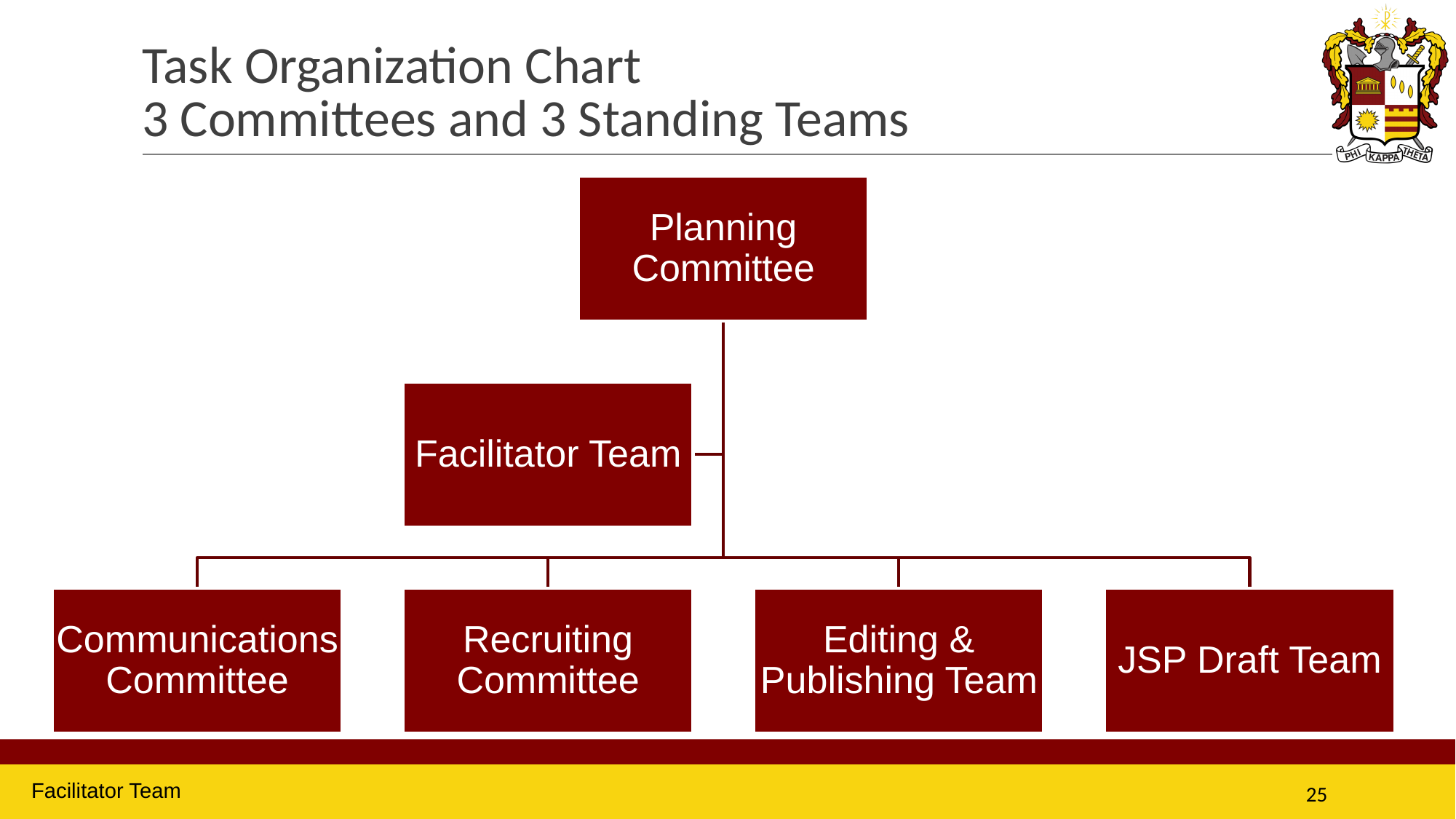

# Task Organization Chart 3 Committees and 3 Standing Teams
Planning Committee
Communications Committee
Recruiting Committee
Editing & Publishing Team
JSP Draft Team
Facilitator Team
Facilitator Team
25